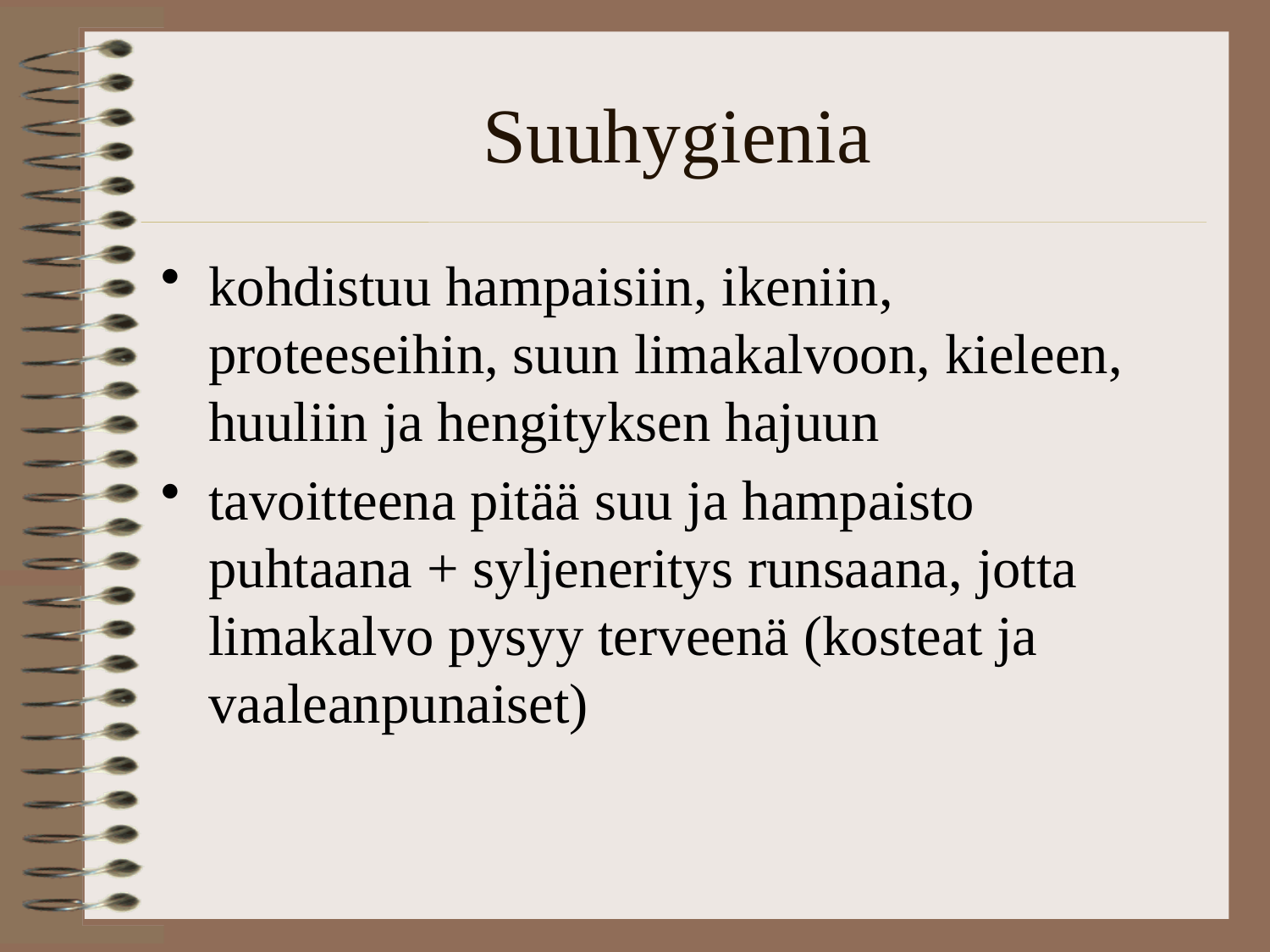

# Suuhygienia
kohdistuu hampaisiin, ikeniin, proteeseihin, suun limakalvoon, kieleen, huuliin ja hengityksen hajuun
tavoitteena pitää suu ja hampaisto puhtaana + syljeneritys runsaana, jotta limakalvo pysyy terveenä (kosteat ja vaaleanpunaiset)